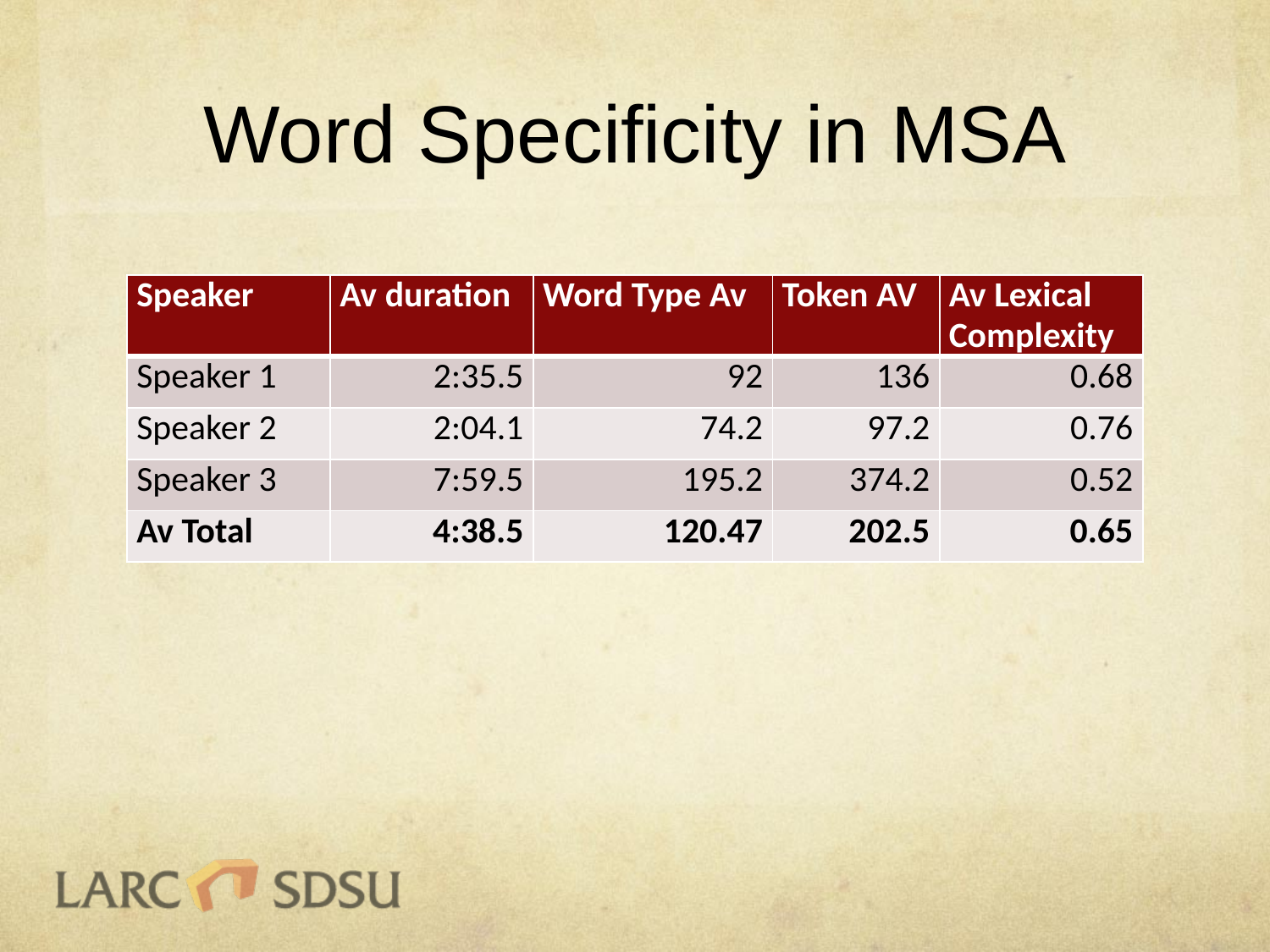

# Word Specificity in MSA
| Speaker | Av duration | Word Type Av | Token AV | Av Lexical Complexity |
| --- | --- | --- | --- | --- |
| Speaker 1 | 2:35.5 | 92 | 136 | 0.68 |
| Speaker 2 | 2:04.1 | 74.2 | 97.2 | 0.76 |
| Speaker 3 | 7:59.5 | 195.2 | 374.2 | 0.52 |
| Av Total | 4:38.5 | 120.47 | 202.5 | 0.65 |